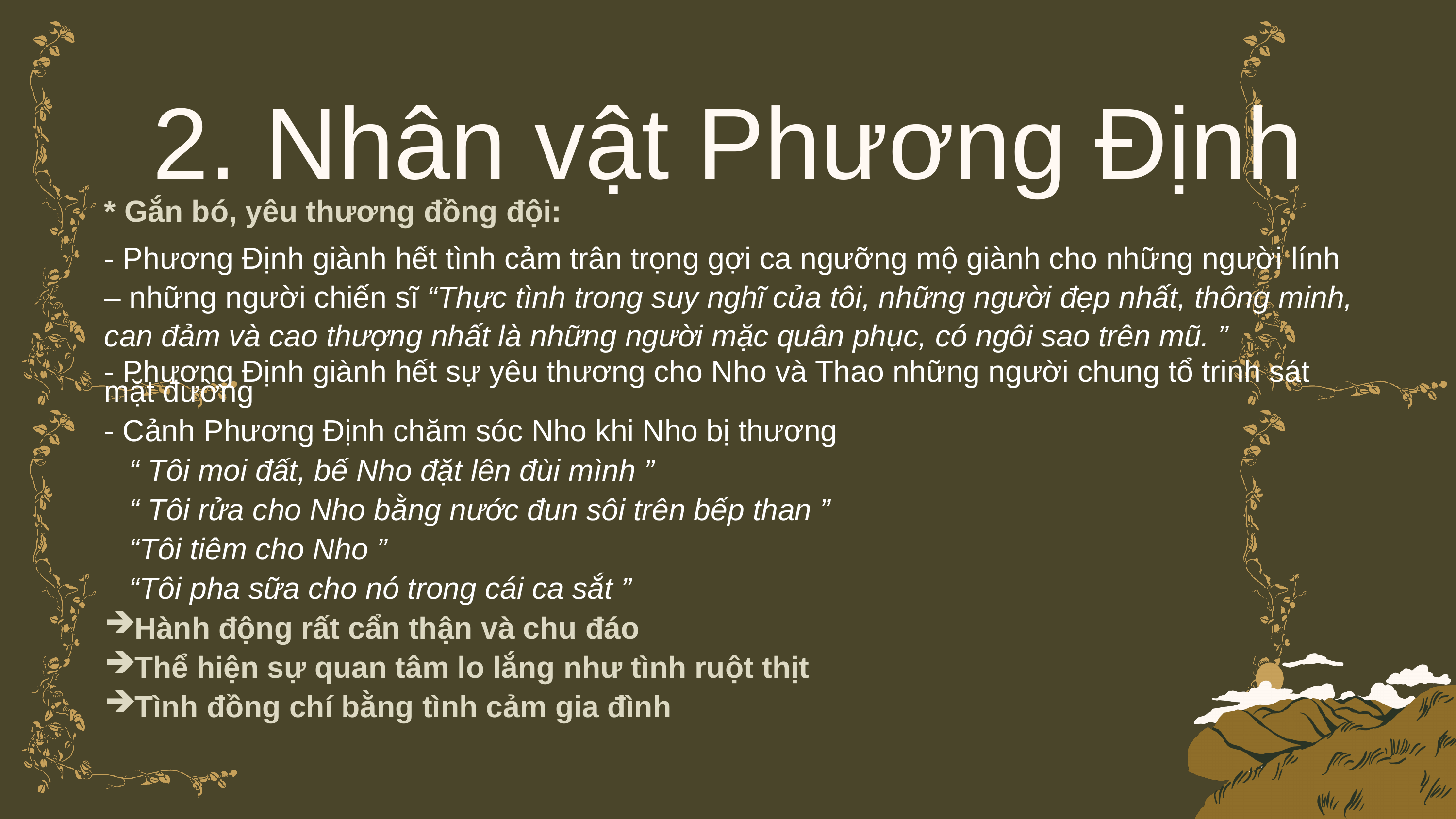

2. Nhân vật Phương Định
* Gắn bó, yêu thương đồng đội:
- Phương Định giành hết tình cảm trân trọng gợi ca ngưỡng mộ giành cho những người lính – những người chiến sĩ “Thực tình trong suy nghĩ của tôi, những người đẹp nhất, thông minh, can đảm và cao thượng nhất là những người mặc quân phục, có ngôi sao trên mũ. ”
- Phương Định giành hết sự yêu thương cho Nho và Thao những người chung tổ trinh sát mặt đường
- Cảnh Phương Định chăm sóc Nho khi Nho bị thương
   “ Tôi moi đất, bế Nho đặt lên đùi mình ”
   “ Tôi rửa cho Nho bằng nước đun sôi trên bếp than ”
   “Tôi tiêm cho Nho ”
   “Tôi pha sữa cho nó trong cái ca sắt ”
Hành động rất cẩn thận và chu đáo
Thể hiện sự quan tâm lo lắng như tình ruột thịt
Tình đồng chí bằng tình cảm gia đình